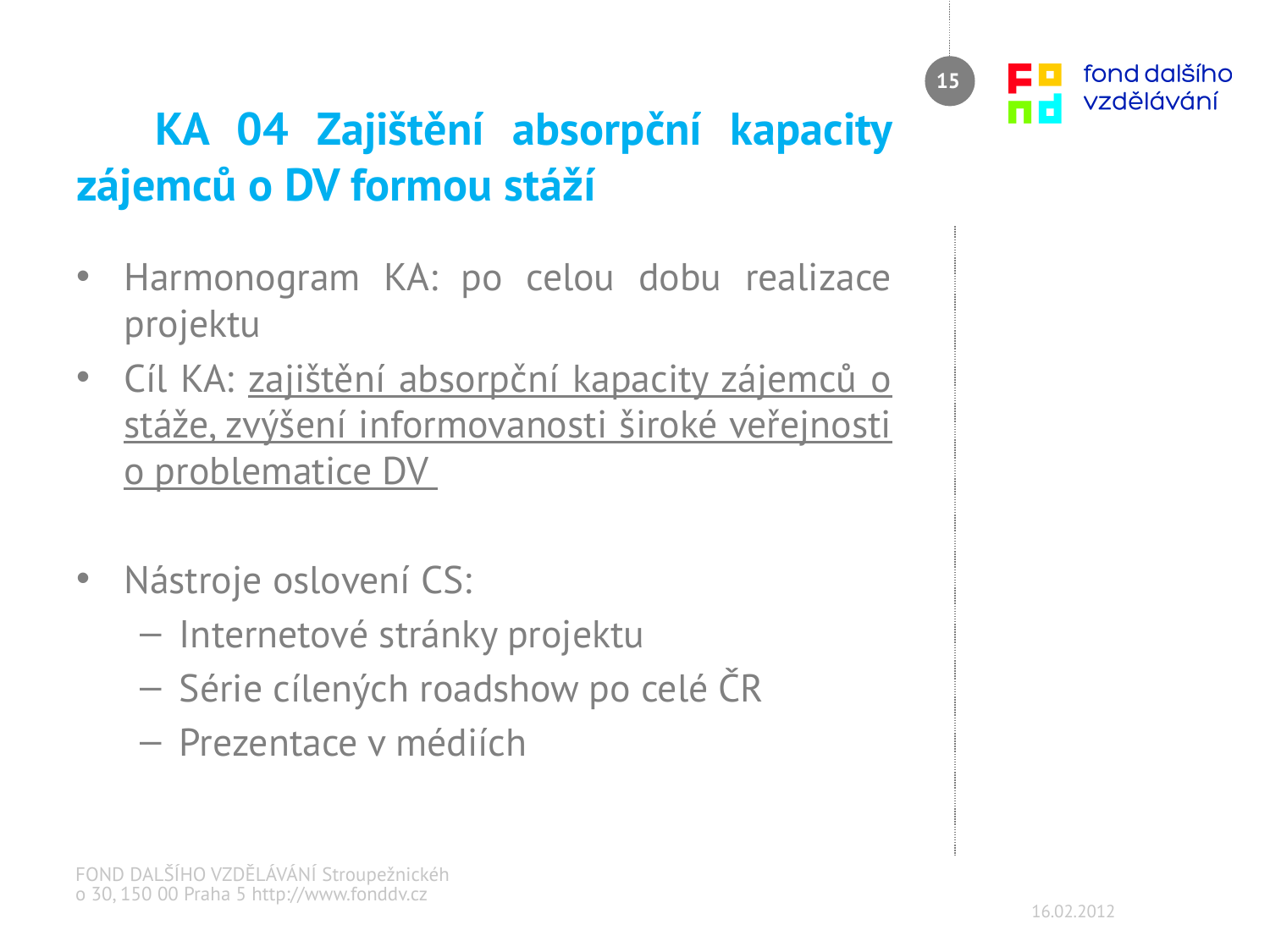

# KA 04 Zajištění absorpční kapacity zájemců o DV formou stáží
15
Harmonogram KA: po celou dobu realizace projektu
Cíl KA: zajištění absorpční kapacity zájemců o stáže, zvýšení informovanosti široké veřejnosti o problematice DV

Nástroje oslovení CS:
Internetové stránky projektu
Série cílených roadshow po celé ČR
Prezentace v médiích

FOND DALŠÍHO VZDĚLÁVÁNÍ Stroupežnického 30, 150 00 Praha 5 http://www.fonddv.cz
16.02.2012